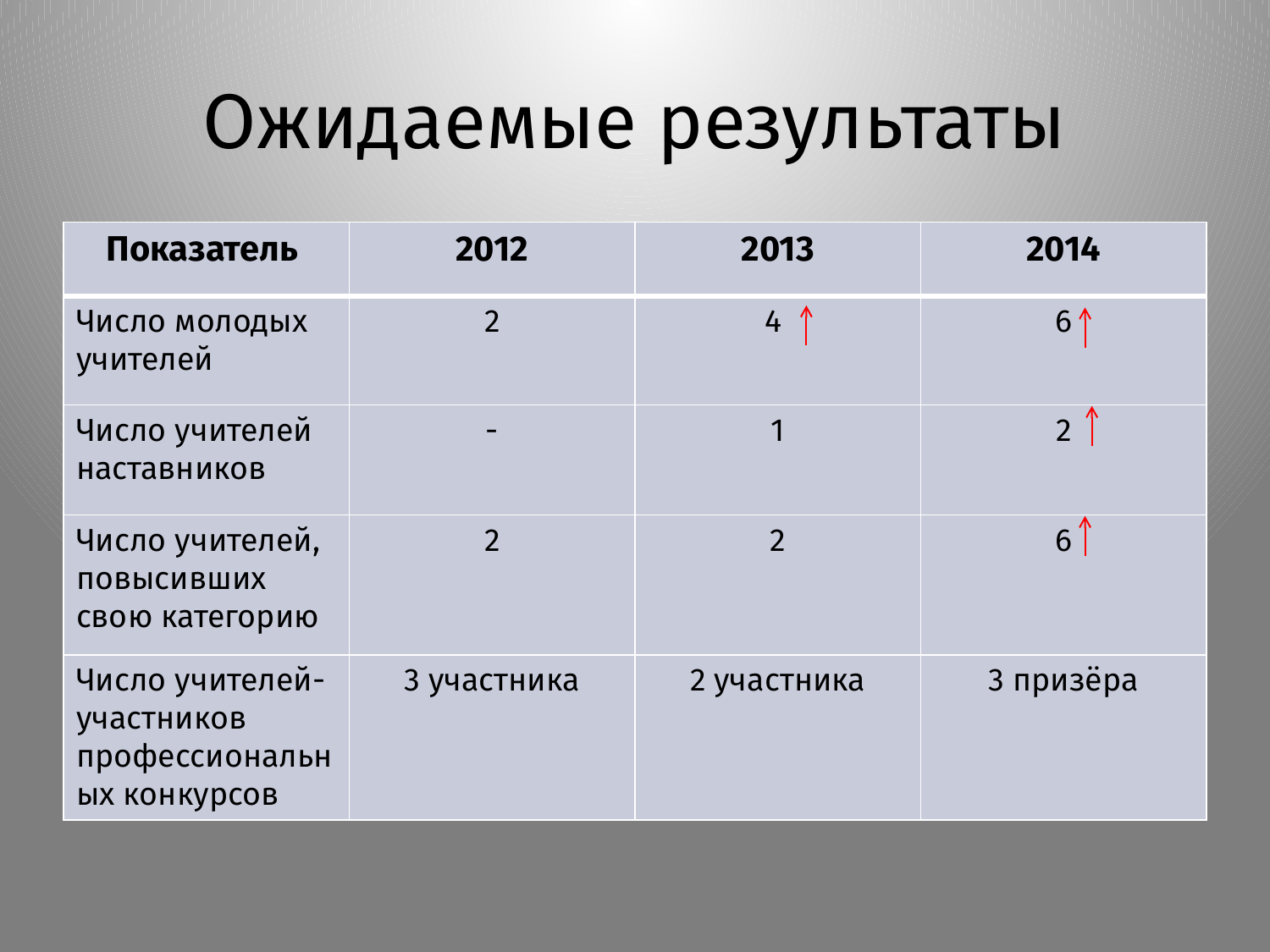

# Ожидаемые результаты
| Показатель | 2012 | 2013 | 2014 |
| --- | --- | --- | --- |
| Число молодых учителей | 2 | 4 | 6 |
| Число учителей наставников | - | 1 | 2 |
| Число учителей, повысивших свою категорию | 2 | 2 | 6 |
| Число учителей- участников профессиональных конкурсов | 3 участника | 2 участника | 3 призёра |